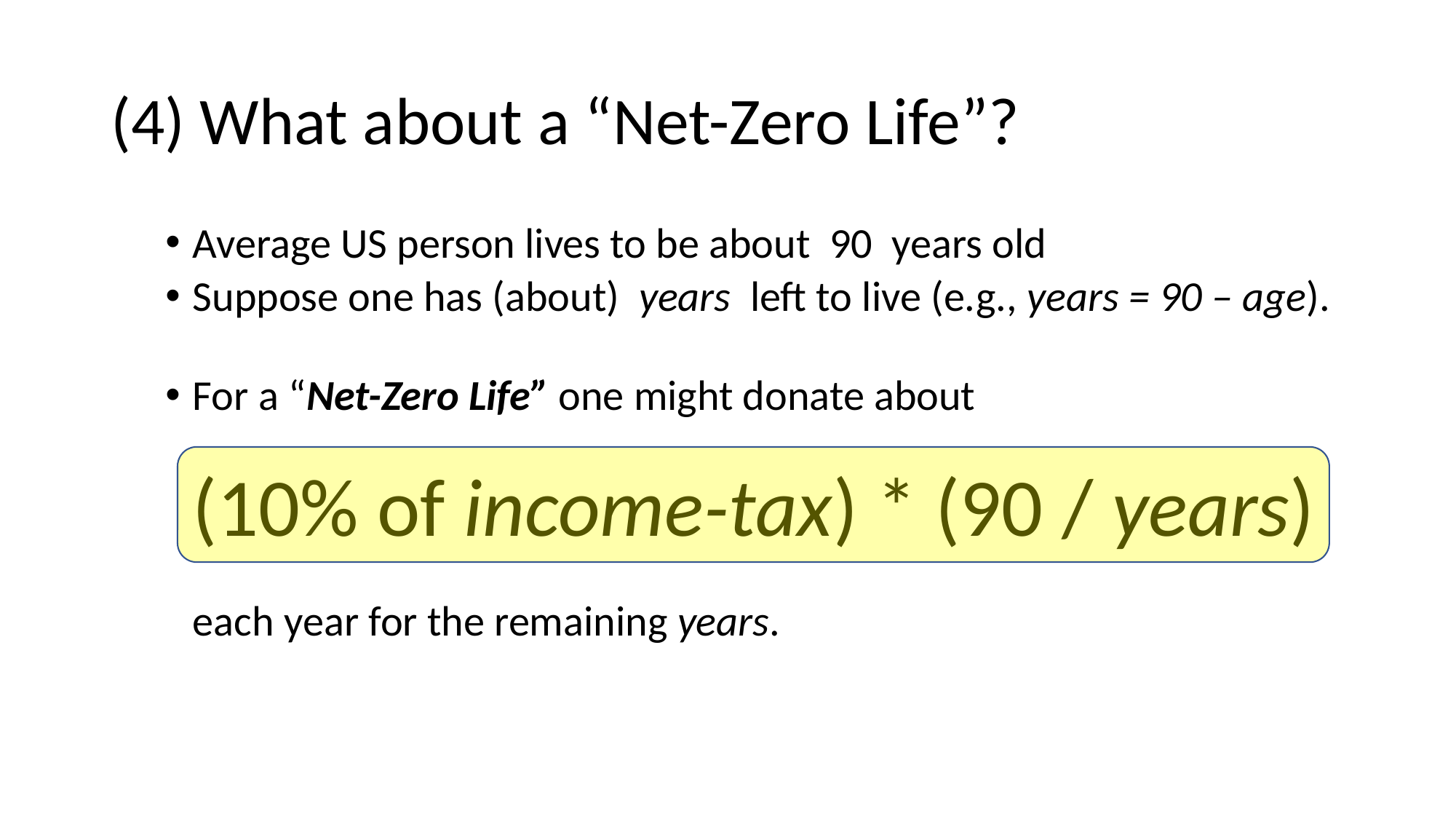

# (4) What about a “Net-Zero Life”?

Average US person lives to be about  90  years old
Suppose one has (about)  years  left to live (e.g., years = 90 – age).
For a “Net-Zero Life” one might donate about
(10% of income-tax) * (90 / years)
each year for the remaining years.